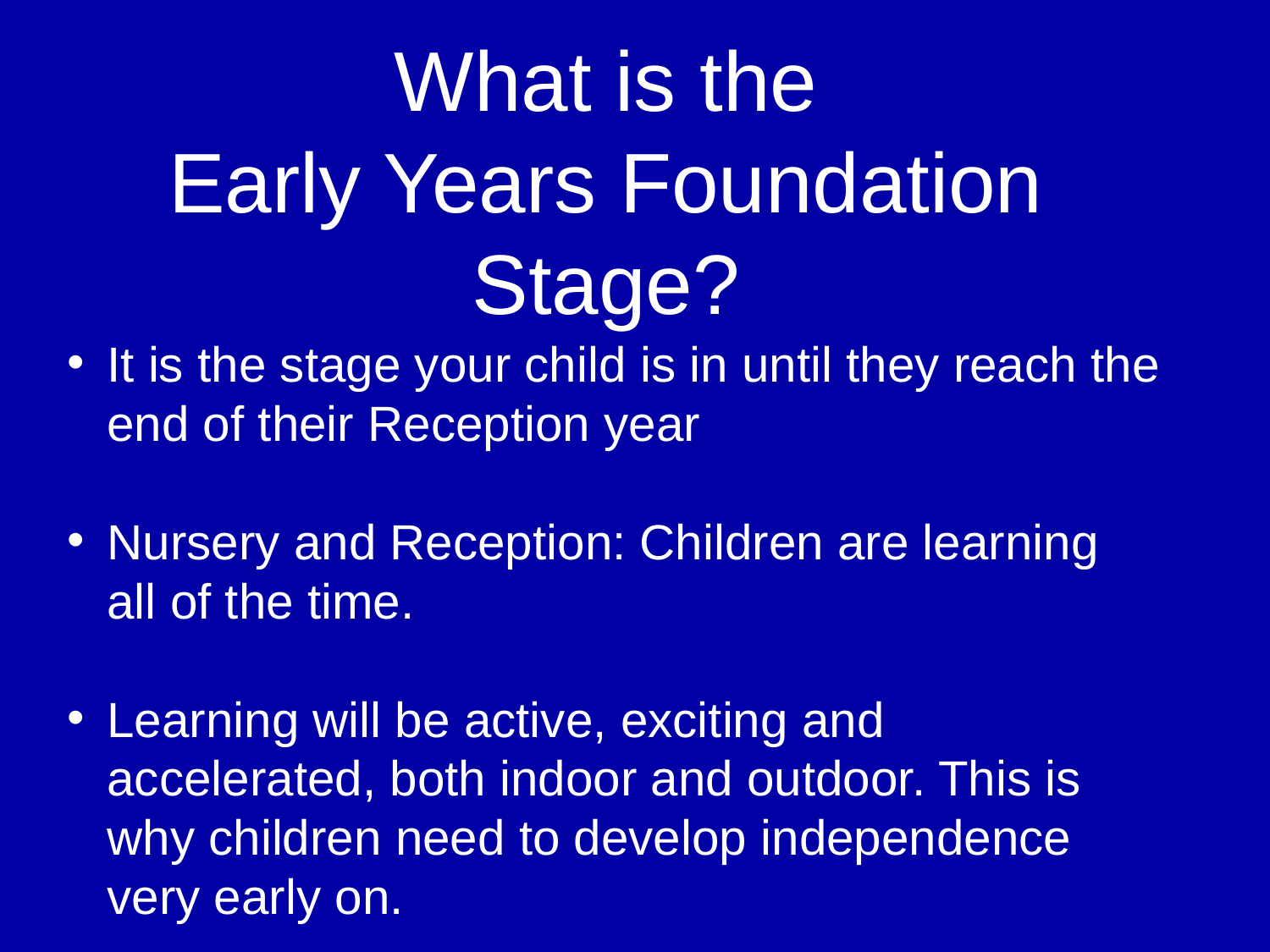

# What is the Early Years Foundation Stage?
It is the stage your child is in until they reach the end of their Reception year

Nursery and Reception: Children are learning all of the time.

Learning will be active, exciting and accelerated, both indoor and outdoor. This is why children need to develop independence very early on.